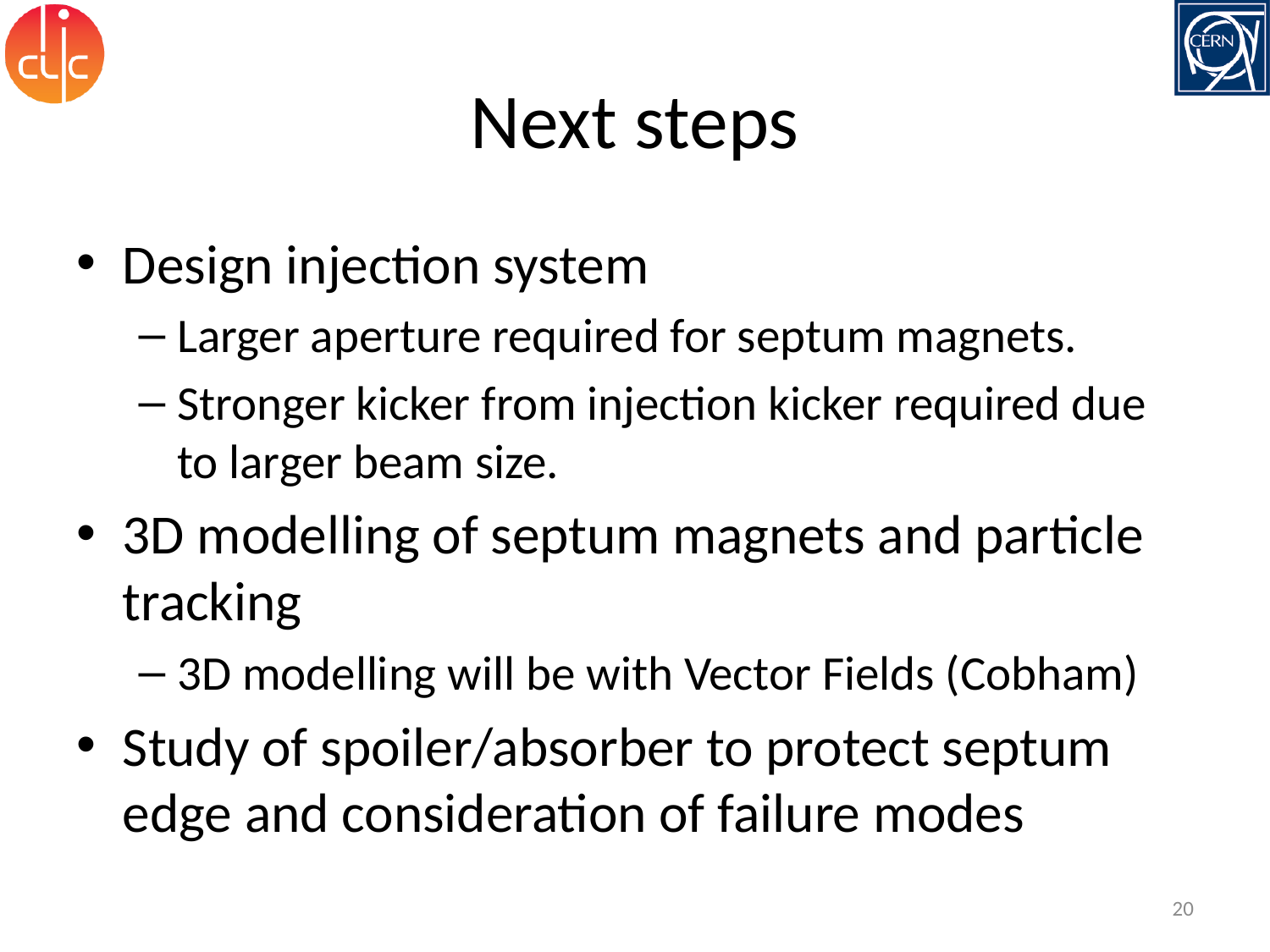

# Next steps
Design injection system
Larger aperture required for septum magnets.
Stronger kicker from injection kicker required due to larger beam size.
3D modelling of septum magnets and particle tracking
3D modelling will be with Vector Fields (Cobham)
Study of spoiler/absorber to protect septum edge and consideration of failure modes
20